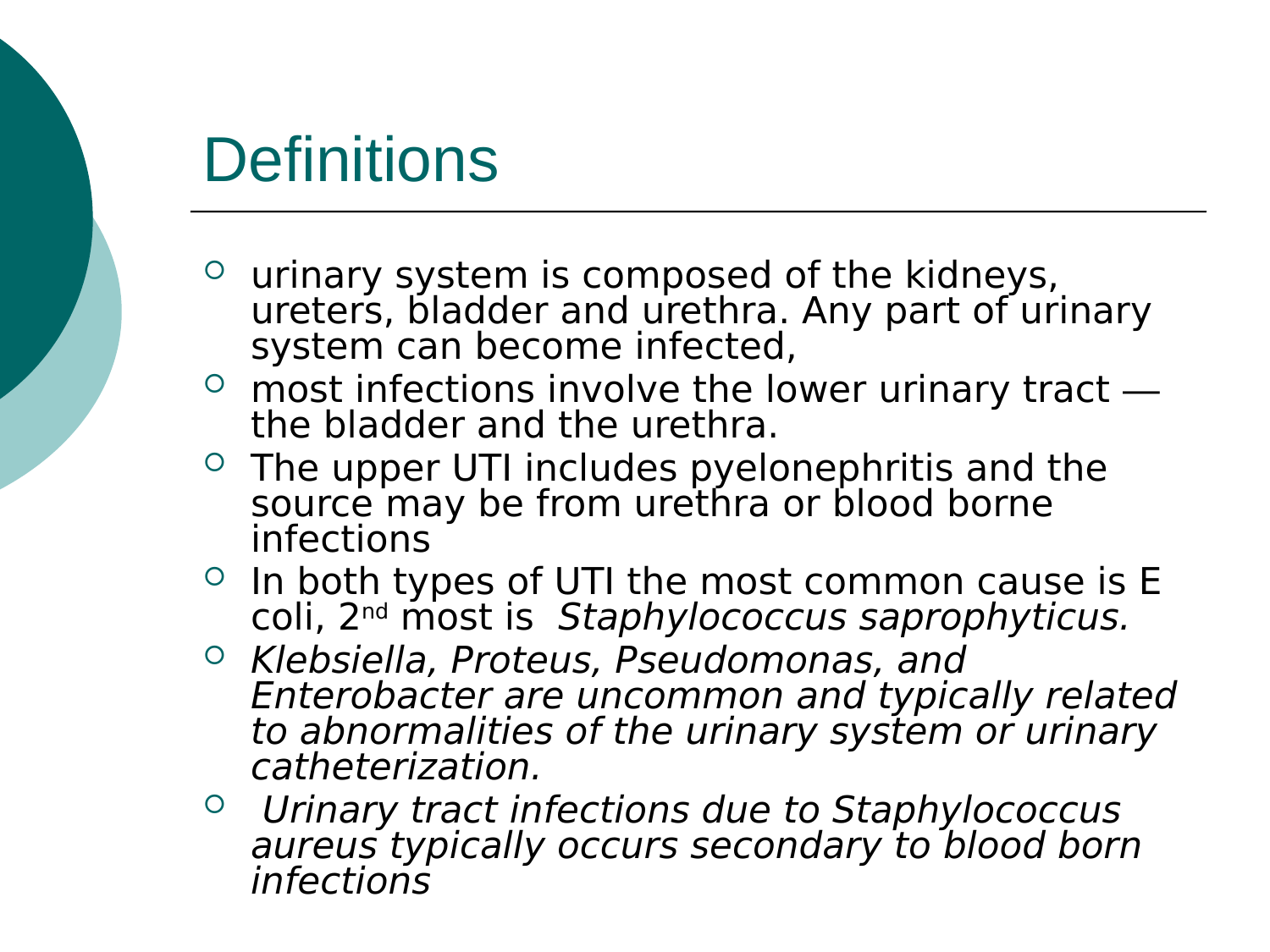

# Definitions
urinary system is composed of the kidneys, ureters, bladder and urethra. Any part of urinary system can become infected,
most infections involve the lower urinary tract — the bladder and the urethra.
The upper UTI includes pyelonephritis and the source may be from urethra or blood borne infections
In both types of UTI the most common cause is E coli, 2nd most is  Staphylococcus saprophyticus.
Klebsiella, Proteus, Pseudomonas, and Enterobacter are uncommon and typically related to abnormalities of the urinary system or urinary catheterization.
 Urinary tract infections due to Staphylococcus aureus typically occurs secondary to blood born infections